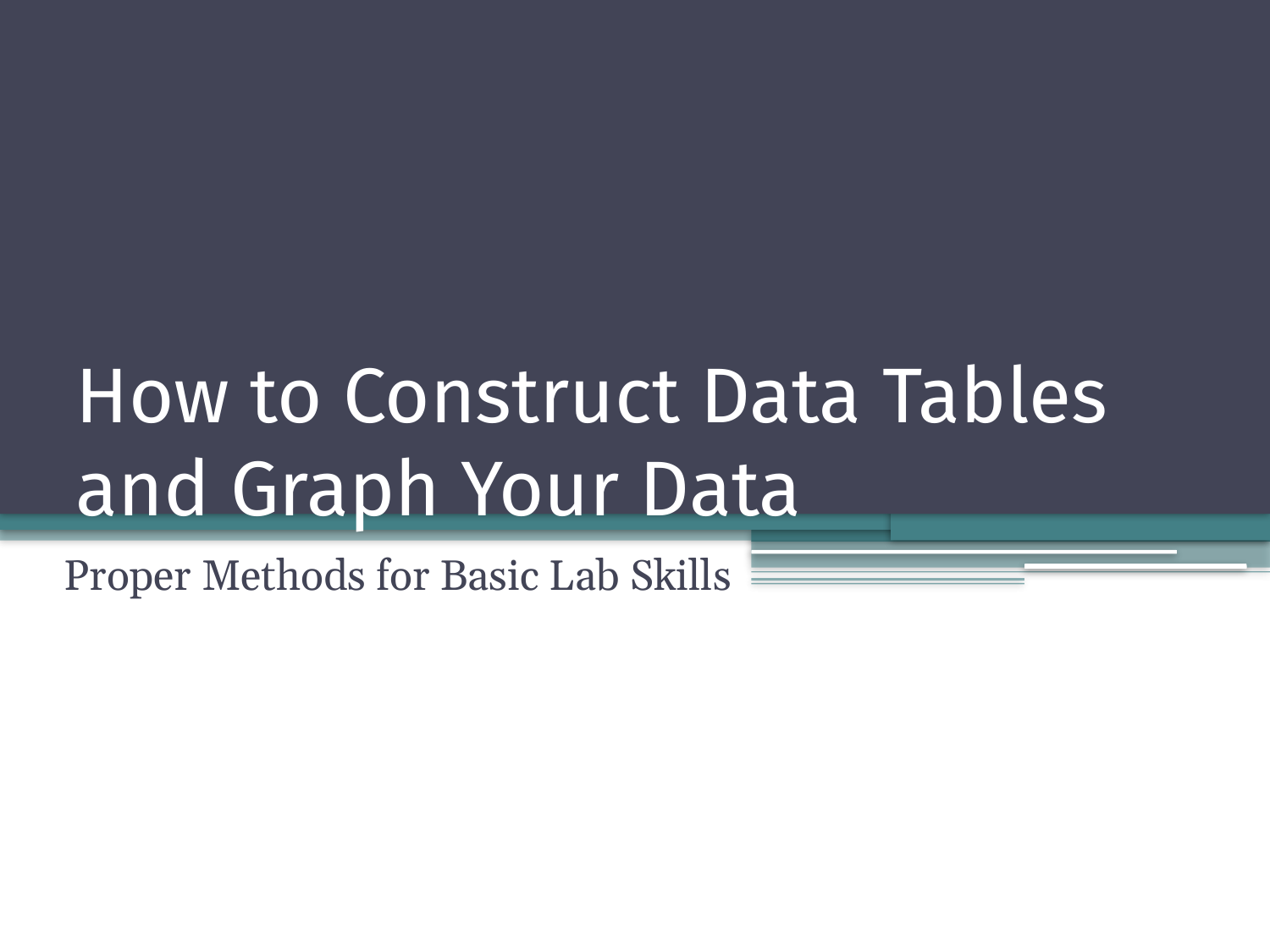

# How to Construct Data Tables and Graph Your Data
Proper Methods for Basic Lab Skills